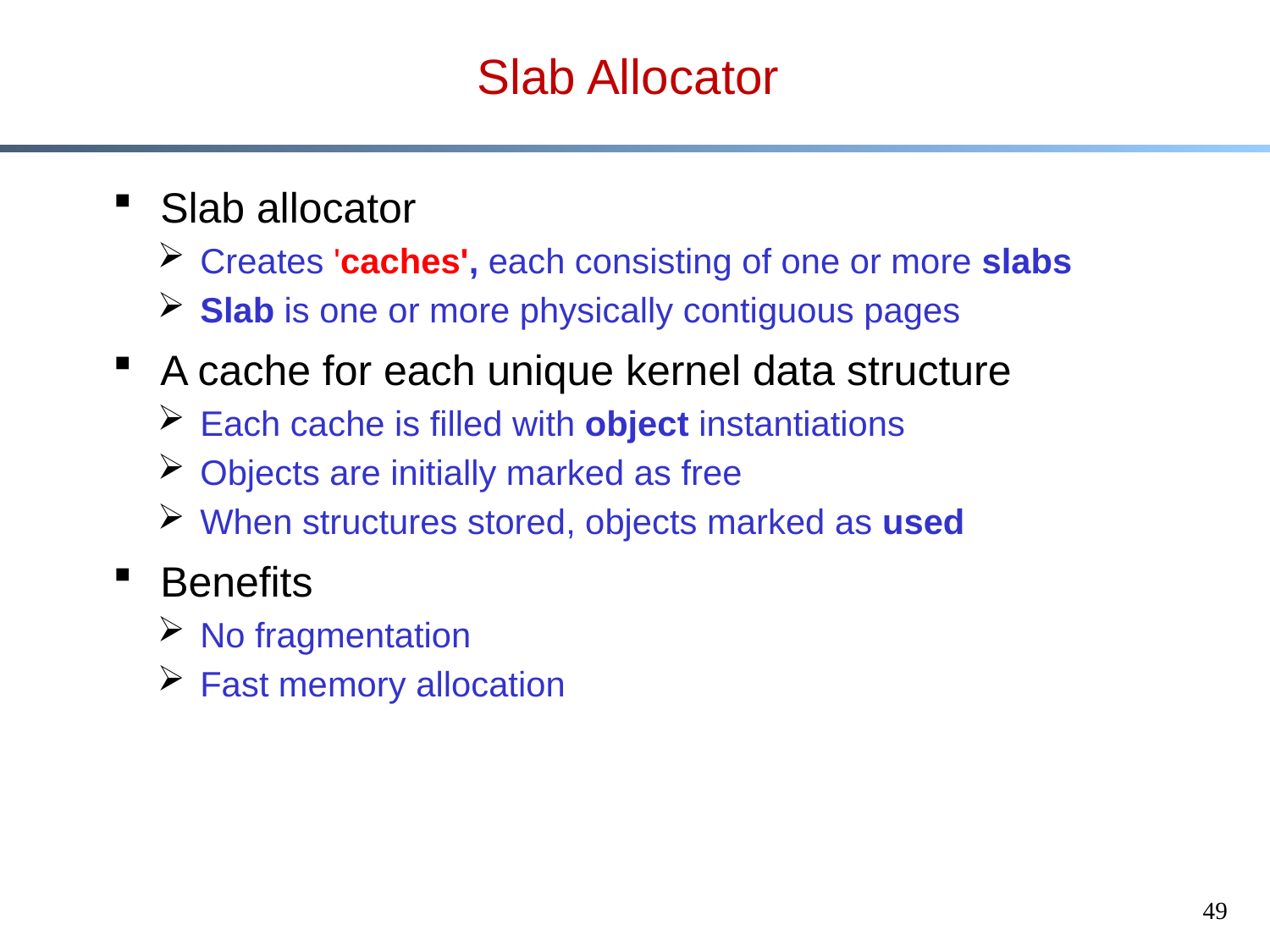

# Slab Allocator
Slab allocator
Creates 'caches', each consisting of one or more slabs
Slab is one or more physically contiguous pages
A cache for each unique kernel data structure
Each cache is filled with object instantiations
Objects are initially marked as free
When structures stored, objects marked as used
Benefits
No fragmentation
Fast memory allocation
49